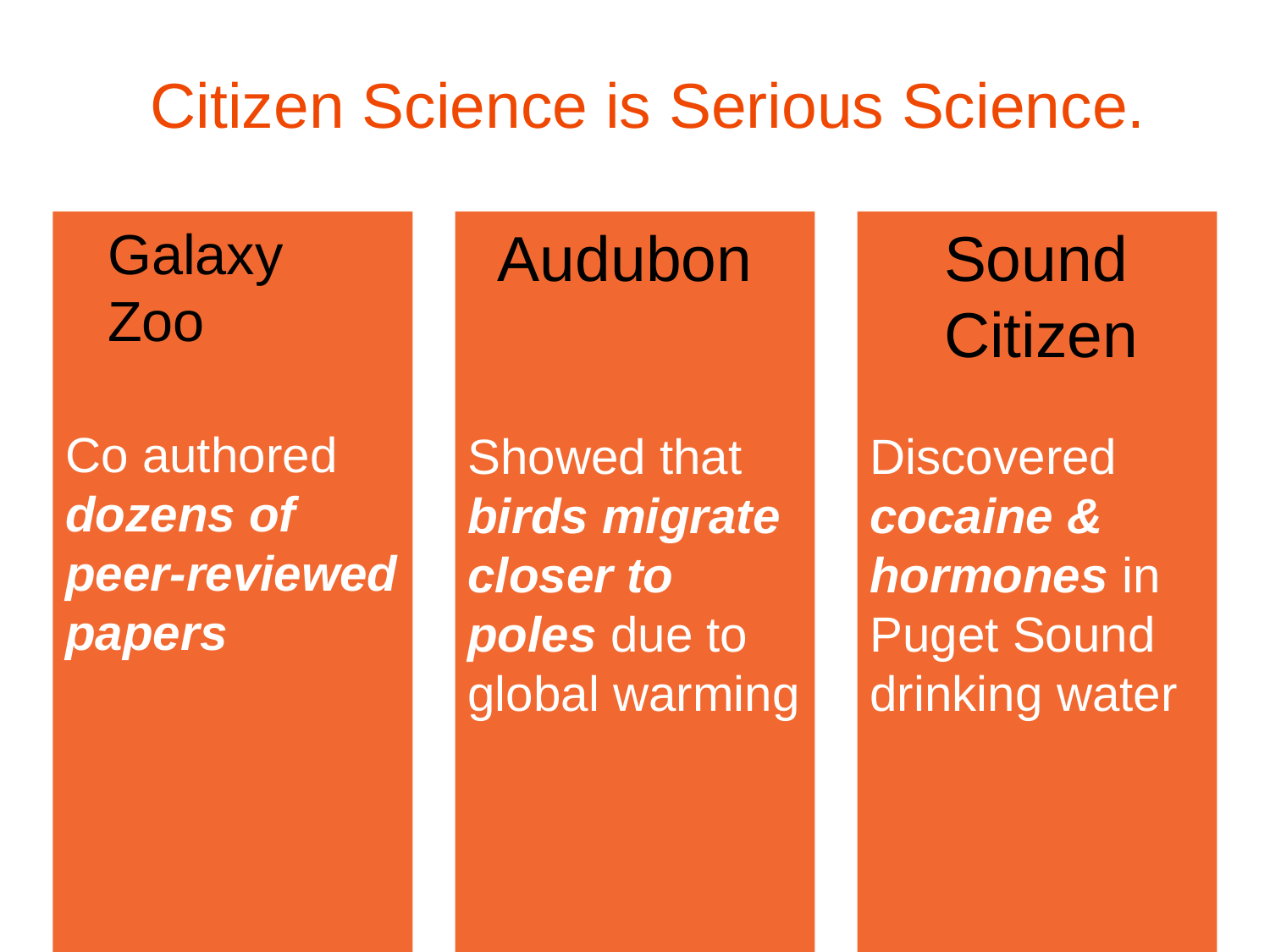

Citizen Science is Serious Science.

Galaxy
Zoo

Audubon

Sound
Citizen

Co authored dozens of peer-reviewed papers

Showed that birds migrate closer to poles due to global warming

Discovered cocaine & hormones in Puget Sound drinking water